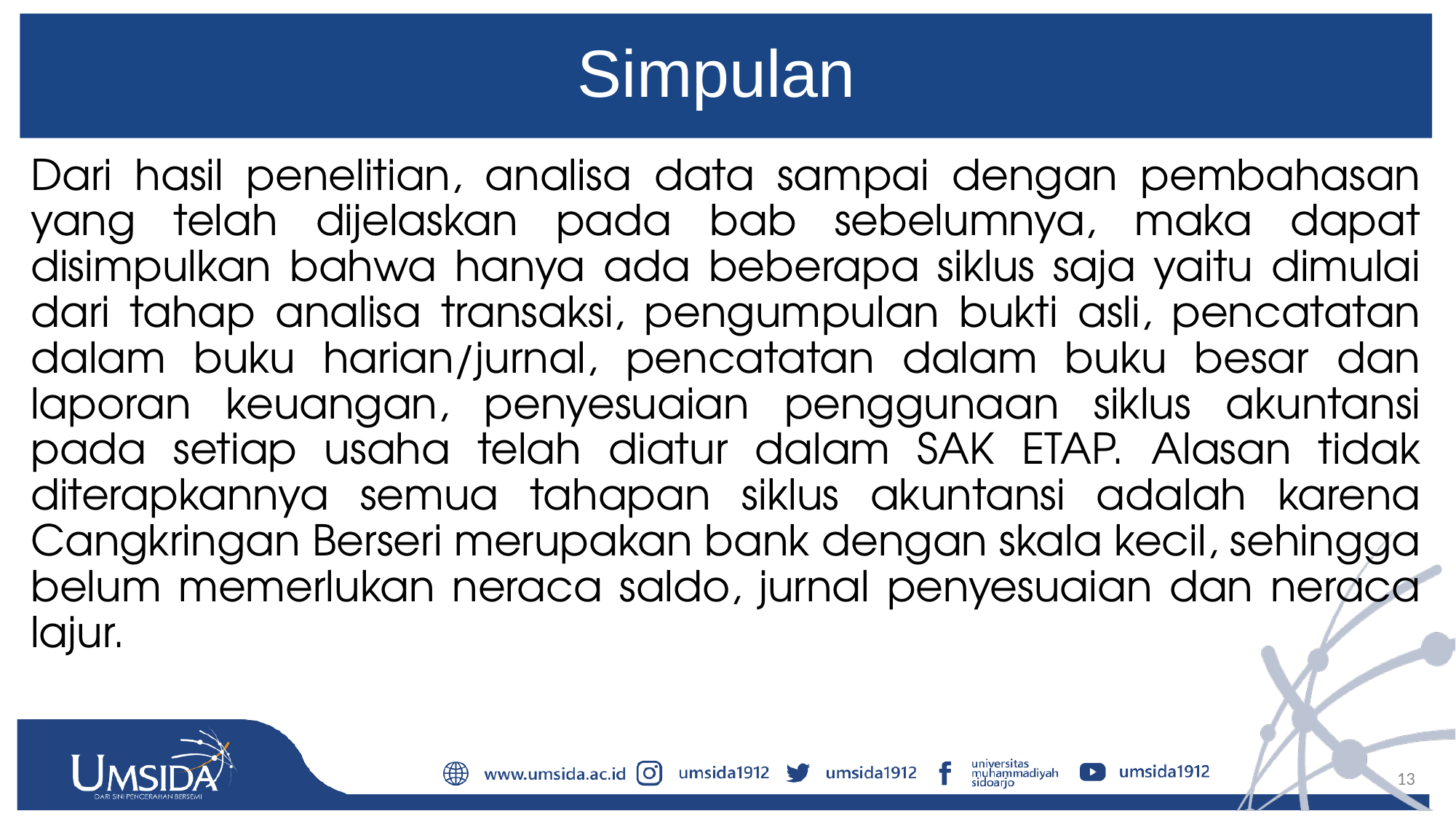

# Simpulan
Dari hasil penelitian, analisa data sampai dengan pembahasan yang telah dijelaskan pada bab sebelumnya, maka dapat disimpulkan bahwa hanya ada beberapa siklus saja yaitu dimulai dari tahap analisa transaksi, pengumpulan bukti asli, pencatatan dalam buku harian/jurnal, pencatatan dalam buku besar dan laporan keuangan, penyesuaian penggunaan siklus akuntansi pada setiap usaha telah diatur dalam SAK ETAP. Alasan tidak diterapkannya semua tahapan siklus akuntansi adalah karena Cangkringan Berseri merupakan bank dengan skala kecil, sehingga belum memerlukan neraca saldo, jurnal penyesuaian dan neraca lajur.